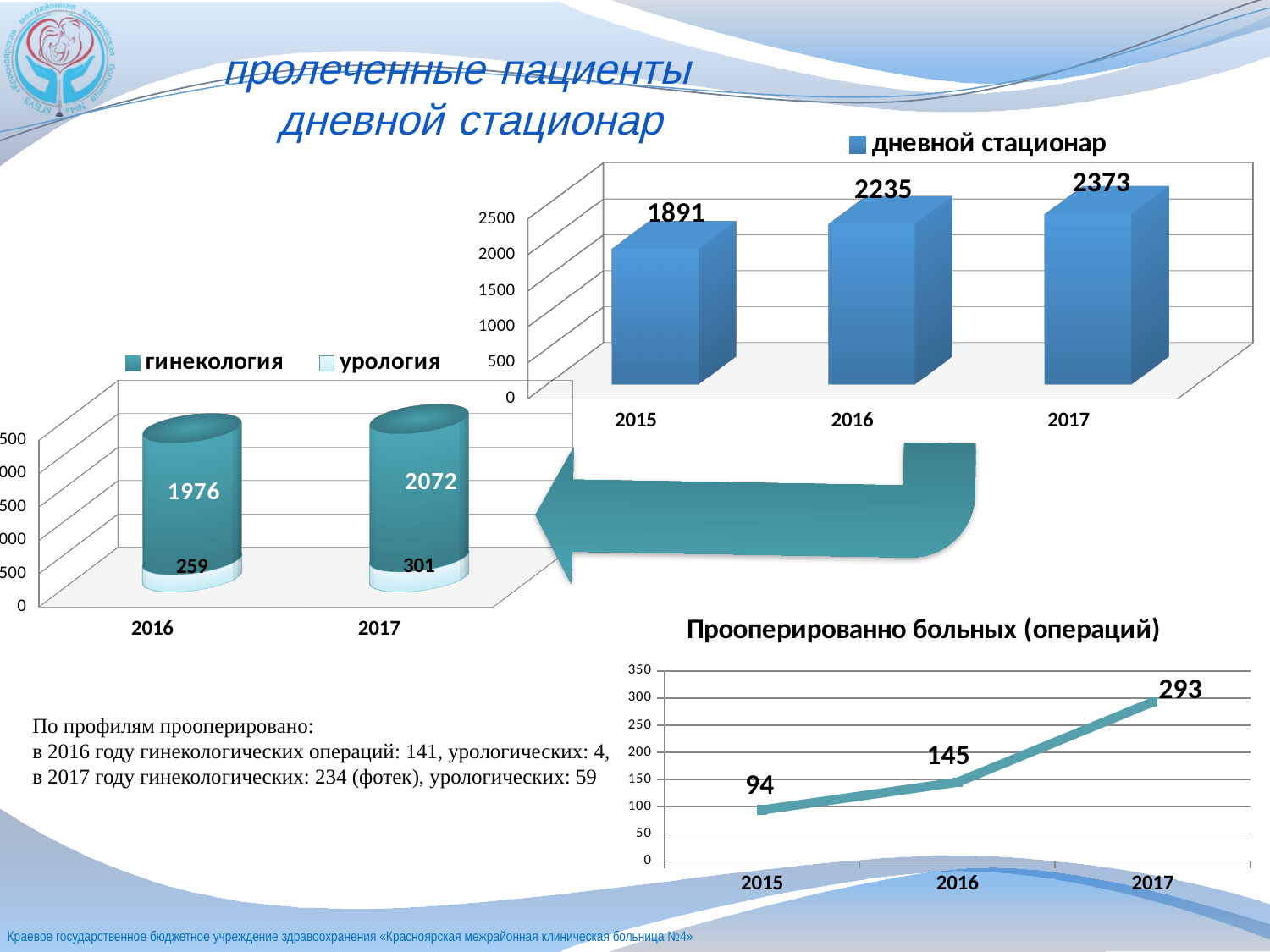

пролеченные пациенты
дневной стационар

[unsupported chart]

[unsupported chart]

### Chart: Прооперированно больных (операций)

| Category | Прооперированно больных (операций) 97 94 26 |
|---|---|
| 2015 | 94.0 |
| 2016 | 145.0 |
| 2017 | 293.0 |
По профилям прооперировано:
в 2016 году гинекологических операций: 141, урологических: 4,
в 2017 году гинекологических: 234 (фотек), урологических: 59